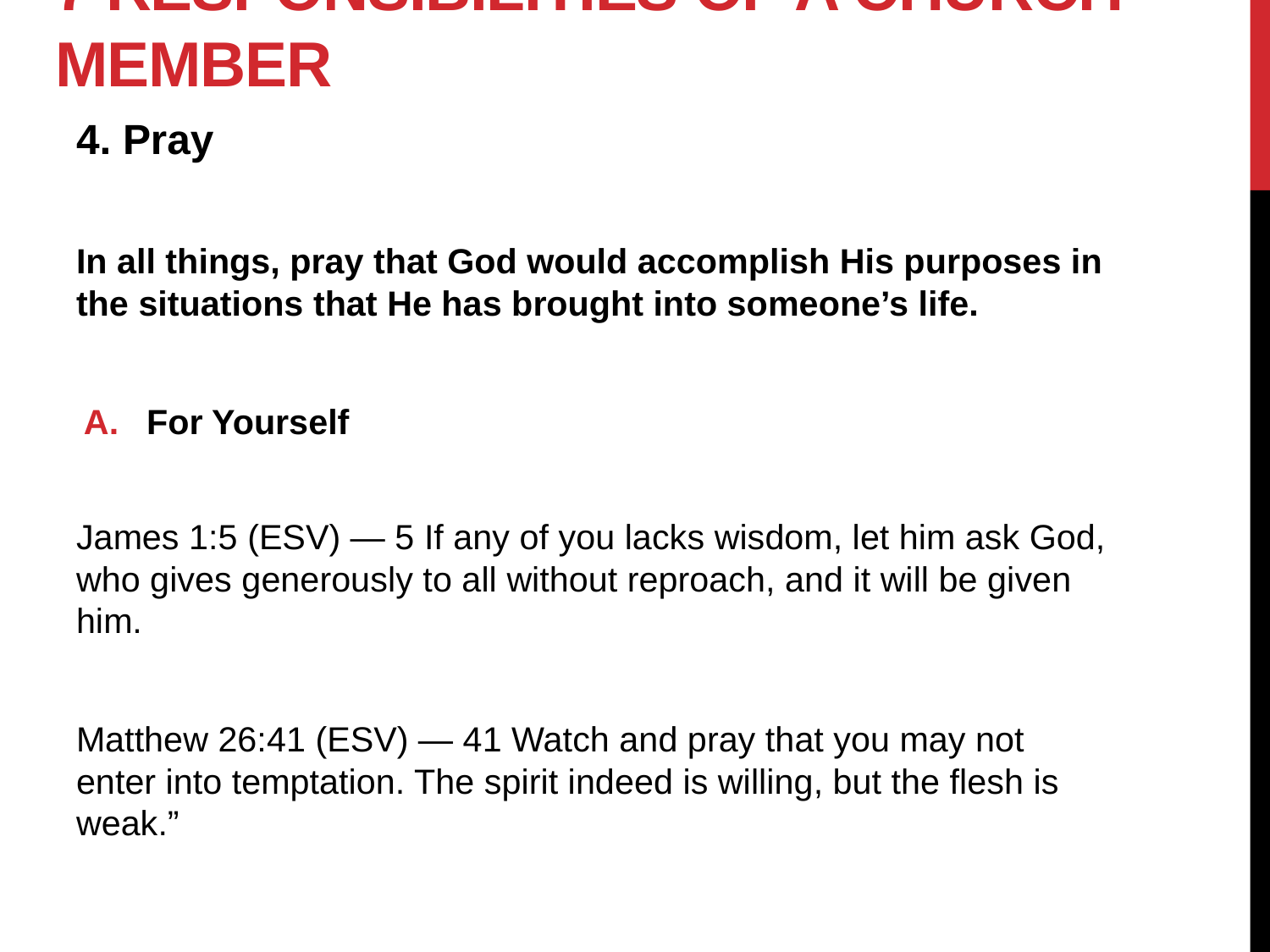

# 7 Responsibilities of a church member
4. Pray

In all things, pray that God would accomplish His purposes in the situations that He has brought into someone’s life.

For Yourself

James 1:5 (ESV) — 5 If any of you lacks wisdom, let him ask God, who gives generously to all without reproach, and it will be given him.

Matthew 26:41 (ESV) — 41 Watch and pray that you may not enter into temptation. The spirit indeed is willing, but the flesh is weak.”